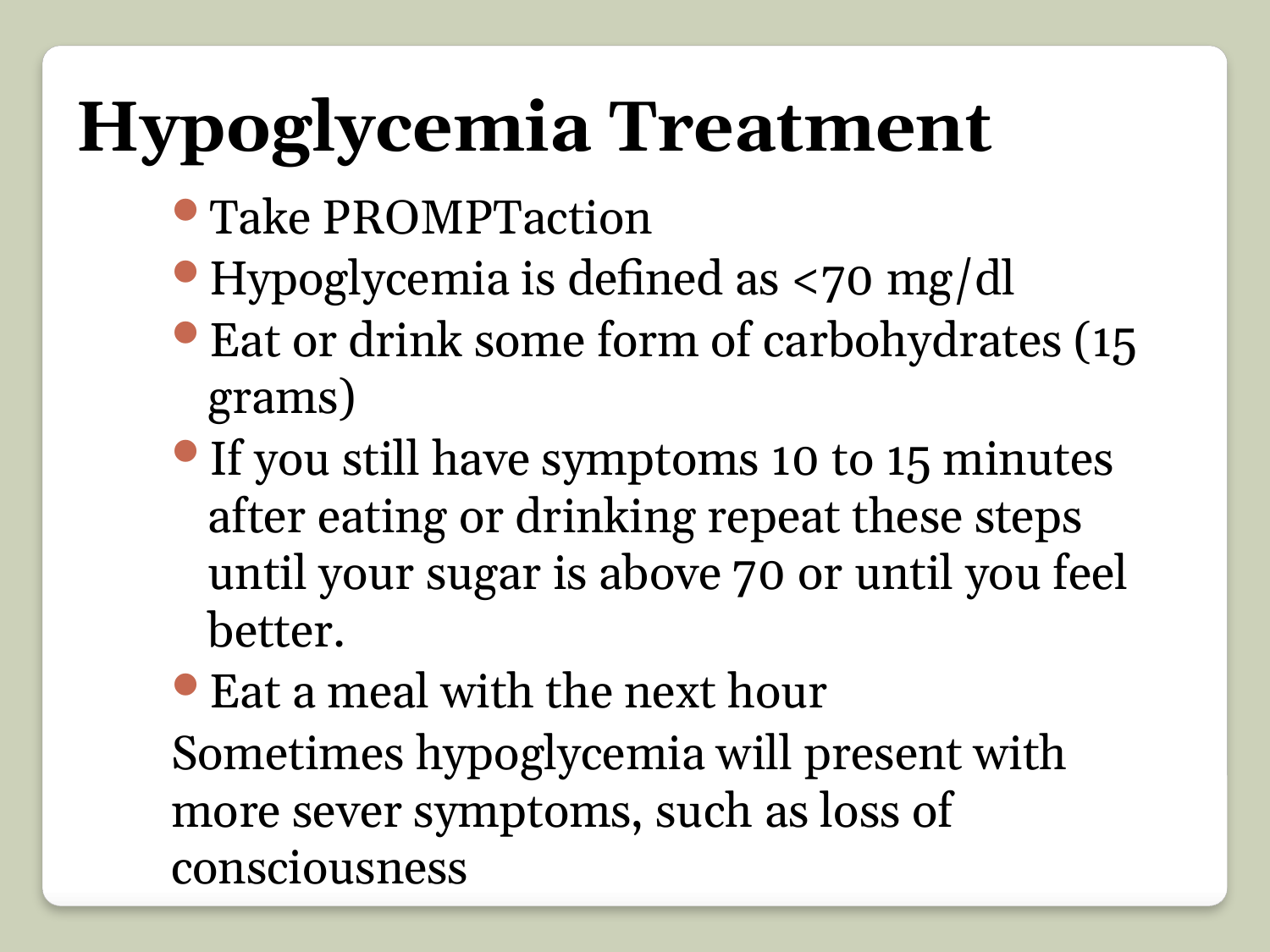

Hypoglycemia Treatment
Take PROMPTaction
Hypoglycemia is defined as <70 mg/dl
Eat or drink some form of carbohydrates (15 grams)
If you still have symptoms 10 to 15 minutes after eating or drinking repeat these steps until your sugar is above 70 or until you feel better.
Eat a meal with the next hour
Sometimes hypoglycemia will present with more sever symptoms, such as loss of consciousness